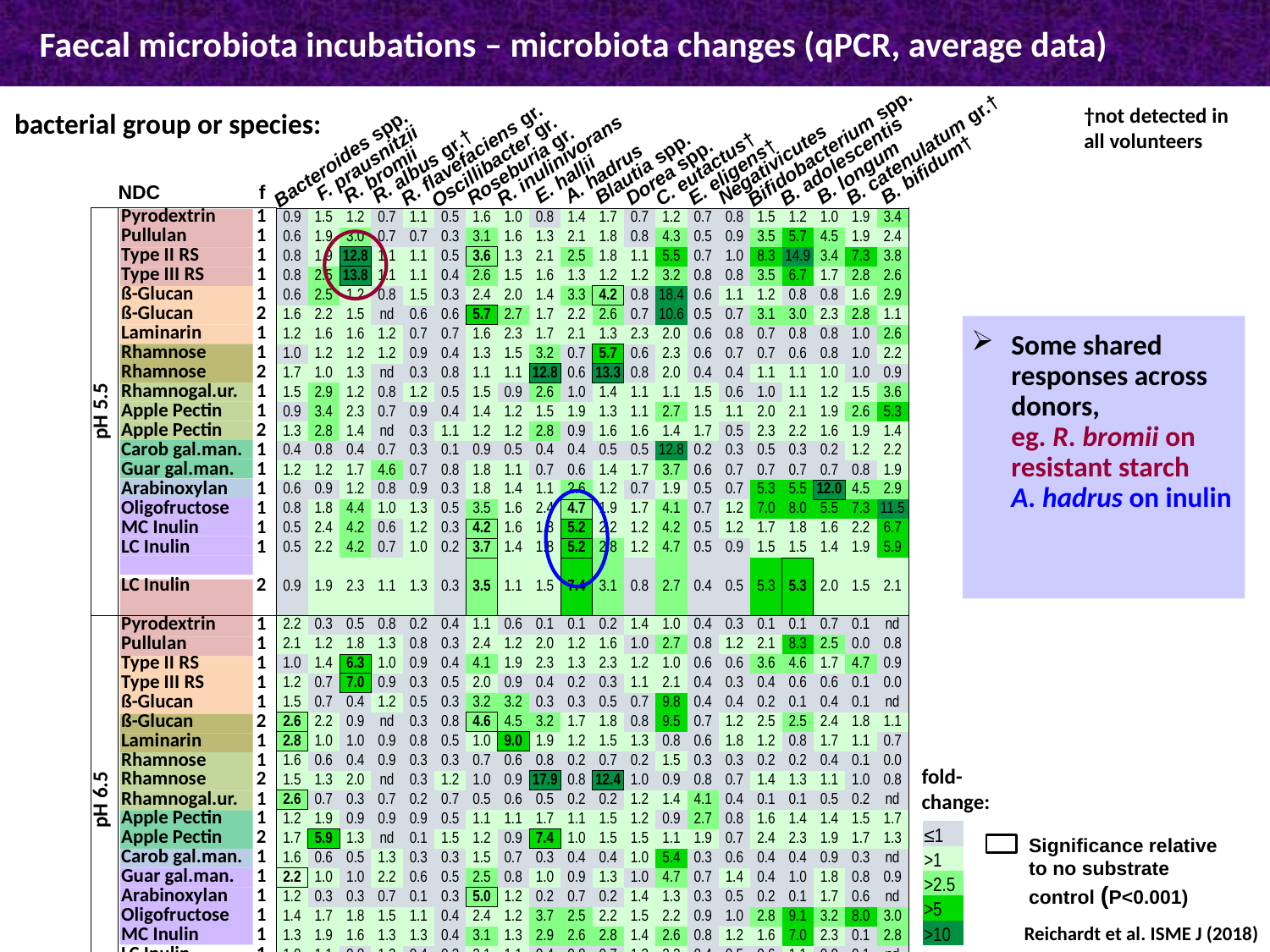

Faecal microbiota incubations – microbiota changes (qPCR, average data)
†not detected in all volunteers
bacterial group or species:
Bifidobacterium spp.
B. catenulatum gr.†
R. flavefaciens gr.
Bacteroides spp.
F. prausnitzii
R. inulinivorans
B. adolescentis
Oscillibacter gr.
Negativicutes
Roseburia gr.
R. albus gr.†
Blautia spp.
C. eutactus†
B. bifidum†
E. eligens†
Dorea spp.
B. longum
A. hadrus
R. bromii
E. hallii
f
NDC
| pH 5.5 | Pyrodextrin | 1 | 0.9 | 1.5 | 1.2 | 0.7 | 1.1 | 0.5 | 1.6 | 1.0 | 0.8 | 1.4 | 1.7 | 0.7 | 1.2 | 0.7 | 0.8 | 1.5 | 1.2 | 1.0 | 1.9 | 3.4 |
| --- | --- | --- | --- | --- | --- | --- | --- | --- | --- | --- | --- | --- | --- | --- | --- | --- | --- | --- | --- | --- | --- | --- |
|  | Pullulan | 1 | 0.6 | 1.9 | 3.0 | 0.7 | 0.7 | 0.3 | 3.1 | 1.6 | 1.3 | 2.1 | 1.8 | 0.8 | 4.3 | 0.5 | 0.9 | 3.5 | 5.7 | 4.5 | 1.9 | 2.4 |
|  | Type II RS | 1 | 0.8 | 1.9 | 12.8 | 1.1 | 1.1 | 0.5 | 3.6 | 1.3 | 2.1 | 2.5 | 1.8 | 1.1 | 5.5 | 0.7 | 1.0 | 8.3 | 14.9 | 3.4 | 7.3 | 3.8 |
|  | Type III RS | 1 | 0.8 | 2.5 | 13.8 | 1.1 | 1.1 | 0.4 | 2.6 | 1.5 | 1.6 | 1.3 | 1.2 | 1.2 | 3.2 | 0.8 | 0.8 | 3.5 | 6.7 | 1.7 | 2.8 | 2.6 |
|  | ß-Glucan | 1 | 0.6 | 2.5 | 1.2 | 0.8 | 1.5 | 0.3 | 2.4 | 2.0 | 1.4 | 3.3 | 4.2 | 0.8 | 18.4 | 0.6 | 1.1 | 1.2 | 0.8 | 0.8 | 1.6 | 2.9 |
|  | ß-Glucan | 2 | 1.6 | 2.2 | 1.5 | nd | 0.6 | 0.6 | 5.7 | 2.7 | 1.7 | 2.2 | 2.6 | 0.7 | 10.6 | 0.5 | 0.7 | 3.1 | 3.0 | 2.3 | 2.8 | 1.1 |
|  | Laminarin | 1 | 1.2 | 1.6 | 1.6 | 1.2 | 0.7 | 0.7 | 1.6 | 2.3 | 1.7 | 2.1 | 1.3 | 2.3 | 2.0 | 0.6 | 0.8 | 0.7 | 0.8 | 0.8 | 1.0 | 2.6 |
|  | Rhamnose | 1 | 1.0 | 1.2 | 1.2 | 1.2 | 0.9 | 0.4 | 1.3 | 1.5 | 3.2 | 0.7 | 5.7 | 0.6 | 2.3 | 0.6 | 0.7 | 0.7 | 0.6 | 0.8 | 1.0 | 2.2 |
|  | Rhamnose | 2 | 1.7 | 1.0 | 1.3 | nd | 0.3 | 0.8 | 1.1 | 1.1 | 12.8 | 0.6 | 13.3 | 0.8 | 2.0 | 0.4 | 0.4 | 1.1 | 1.1 | 1.0 | 1.0 | 0.9 |
|  | Rhamnogal.ur. | 1 | 1.5 | 2.9 | 1.2 | 0.8 | 1.2 | 0.5 | 1.5 | 0.9 | 2.6 | 1.0 | 1.4 | 1.1 | 1.1 | 1.5 | 0.6 | 1.0 | 1.1 | 1.2 | 1.5 | 3.6 |
|  | Apple Pectin | 1 | 0.9 | 3.4 | 2.3 | 0.7 | 0.9 | 0.4 | 1.4 | 1.2 | 1.5 | 1.9 | 1.3 | 1.1 | 2.7 | 1.5 | 1.1 | 2.0 | 2.1 | 1.9 | 2.6 | 5.3 |
|  | Apple Pectin | 2 | 1.3 | 2.8 | 1.4 | nd | 0.3 | 1.1 | 1.2 | 1.2 | 2.8 | 0.9 | 1.6 | 1.6 | 1.4 | 1.7 | 0.5 | 2.3 | 2.2 | 1.6 | 1.9 | 1.4 |
|  | Carob gal.man. | 1 | 0.4 | 0.8 | 0.4 | 0.7 | 0.3 | 0.1 | 0.9 | 0.5 | 0.4 | 0.4 | 0.5 | 0.5 | 12.8 | 0.2 | 0.3 | 0.5 | 0.3 | 0.2 | 1.2 | 2.2 |
|  | Guar gal.man. | 1 | 1.2 | 1.2 | 1.7 | 4.6 | 0.7 | 0.8 | 1.8 | 1.1 | 0.7 | 0.6 | 1.4 | 1.7 | 3.7 | 0.6 | 0.7 | 0.7 | 0.7 | 0.7 | 0.8 | 1.9 |
|  | Arabinoxylan | 1 | 0.6 | 0.9 | 1.2 | 0.8 | 0.9 | 0.3 | 1.8 | 1.4 | 1.1 | 2.6 | 1.2 | 0.7 | 1.9 | 0.5 | 0.7 | 5.3 | 5.5 | 12.0 | 4.5 | 2.9 |
|  | Oligofructose | 1 | 0.8 | 1.8 | 4.4 | 1.0 | 1.3 | 0.5 | 3.5 | 1.6 | 2.4 | 4.7 | 1.9 | 1.7 | 4.1 | 0.7 | 1.2 | 7.0 | 8.0 | 5.5 | 7.3 | 11.5 |
|  | MC Inulin | 1 | 0.5 | 2.4 | 4.2 | 0.6 | 1.2 | 0.3 | 4.2 | 1.6 | 1.8 | 5.2 | 2.2 | 1.2 | 4.2 | 0.5 | 1.2 | 1.7 | 1.8 | 1.6 | 2.2 | 6.7 |
|  | LC Inulin | 1 | 0.5 | 2.2 | 4.2 | 0.7 | 1.0 | 0.2 | 3.7 | 1.4 | 1.8 | 5.2 | 2.8 | 1.2 | 4.7 | 0.5 | 0.9 | 1.5 | 1.5 | 1.4 | 1.9 | 5.9 |
|  | LC Inulin | 2 | 0.9 | 1.9 | 2.3 | 1.1 | 1.3 | 0.3 | 3.5 | 1.1 | 1.5 | 7.4 | 3.1 | 0.8 | 2.7 | 0.4 | 0.5 | 5.3 | 5.3 | 2.0 | 1.5 | 2.1 |
| pH 6.5 | Pyrodextrin | 1 | 2.2 | 0.3 | 0.5 | 0.8 | 0.2 | 0.4 | 1.1 | 0.6 | 0.1 | 0.1 | 0.2 | 1.4 | 1.0 | 0.4 | 0.3 | 0.1 | 0.1 | 0.7 | 0.1 | nd |
|  | Pullulan | 1 | 2.1 | 1.2 | 1.8 | 1.3 | 0.8 | 0.3 | 2.4 | 1.2 | 2.0 | 1.2 | 1.6 | 1.0 | 2.7 | 0.8 | 1.2 | 2.1 | 8.3 | 2.5 | 0.0 | 0.8 |
|  | Type II RS | 1 | 1.0 | 1.4 | 6.3 | 1.0 | 0.9 | 0.4 | 4.1 | 1.9 | 2.3 | 1.3 | 2.3 | 1.2 | 1.0 | 0.6 | 0.6 | 3.6 | 4.6 | 1.7 | 4.7 | 0.9 |
|  | Type III RS | 1 | 1.2 | 0.7 | 7.0 | 0.9 | 0.3 | 0.5 | 2.0 | 0.9 | 0.4 | 0.2 | 0.3 | 1.1 | 2.1 | 0.4 | 0.3 | 0.4 | 0.6 | 0.6 | 0.1 | 0.0 |
|  | ß-Glucan | 1 | 1.5 | 0.7 | 0.4 | 1.2 | 0.5 | 0.3 | 3.2 | 3.2 | 0.3 | 0.3 | 0.5 | 0.7 | 9.8 | 0.4 | 0.4 | 0.2 | 0.1 | 0.4 | 0.1 | nd |
|  | ß-Glucan | 2 | 2.6 | 2.2 | 0.9 | nd | 0.3 | 0.8 | 4.6 | 4.5 | 3.2 | 1.7 | 1.8 | 0.8 | 9.5 | 0.7 | 1.2 | 2.5 | 2.5 | 2.4 | 1.8 | 1.1 |
|  | Laminarin | 1 | 2.8 | 1.0 | 1.0 | 0.9 | 0.8 | 0.5 | 1.0 | 9.0 | 1.9 | 1.2 | 1.5 | 1.3 | 0.8 | 0.6 | 1.8 | 1.2 | 0.8 | 1.7 | 1.1 | 0.7 |
|  | Rhamnose | 1 | 1.6 | 0.6 | 0.4 | 0.9 | 0.3 | 0.3 | 0.7 | 0.6 | 0.8 | 0.2 | 0.7 | 0.2 | 1.5 | 0.3 | 0.3 | 0.2 | 0.2 | 0.4 | 0.1 | 0.0 |
|  | Rhamnose | 2 | 1.5 | 1.3 | 2.0 | nd | 0.3 | 1.2 | 1.0 | 0.9 | 17.9 | 0.8 | 12.4 | 1.0 | 0.9 | 0.8 | 0.7 | 1.4 | 1.3 | 1.1 | 1.0 | 0.8 |
|  | Rhamnogal.ur. | 1 | 2.6 | 0.7 | 0.3 | 0.7 | 0.2 | 0.7 | 0.5 | 0.6 | 0.5 | 0.2 | 0.2 | 1.2 | 1.4 | 4.1 | 0.4 | 0.1 | 0.1 | 0.5 | 0.2 | nd |
|  | Apple Pectin | 1 | 1.2 | 1.9 | 0.9 | 0.9 | 0.9 | 0.5 | 1.1 | 1.1 | 1.7 | 1.1 | 1.5 | 1.2 | 0.9 | 2.7 | 0.8 | 1.6 | 1.4 | 1.4 | 1.5 | 1.7 |
|  | Apple Pectin | 2 | 1.7 | 5.9 | 1.3 | nd | 0.1 | 1.5 | 1.2 | 0.9 | 7.4 | 1.0 | 1.5 | 1.5 | 1.1 | 1.9 | 0.7 | 2.4 | 2.3 | 1.9 | 1.7 | 1.3 |
|  | Carob gal.man. | 1 | 1.6 | 0.6 | 0.5 | 1.3 | 0.3 | 0.3 | 1.5 | 0.7 | 0.3 | 0.4 | 0.4 | 1.0 | 5.4 | 0.3 | 0.6 | 0.4 | 0.4 | 0.9 | 0.3 | nd |
|  | Guar gal.man. | 1 | 2.2 | 1.0 | 1.0 | 2.2 | 0.6 | 0.5 | 2.5 | 0.8 | 1.0 | 0.9 | 1.3 | 1.0 | 4.7 | 0.7 | 1.4 | 0.4 | 1.0 | 1.8 | 0.8 | 0.9 |
|  | Arabinoxylan | 1 | 1.2 | 0.3 | 0.3 | 0.7 | 0.1 | 0.3 | 5.0 | 1.2 | 0.2 | 0.7 | 0.2 | 1.4 | 1.3 | 0.3 | 0.5 | 0.2 | 0.1 | 1.7 | 0.6 | nd |
|  | Oligofructose | 1 | 1.4 | 1.7 | 1.8 | 1.5 | 1.1 | 0.4 | 2.4 | 1.2 | 3.7 | 2.5 | 2.2 | 1.5 | 2.2 | 0.9 | 1.0 | 2.8 | 9.1 | 3.2 | 8.0 | 3.0 |
|  | MC Inulin | 1 | 1.3 | 1.9 | 1.6 | 1.3 | 1.3 | 0.4 | 3.1 | 1.3 | 2.9 | 2.6 | 2.8 | 1.4 | 2.6 | 0.8 | 1.2 | 1.6 | 7.0 | 2.3 | 0.1 | 2.8 |
|  | LC Inulin | 1 | 1.0 | 1.1 | 0.8 | 1.3 | 0.4 | 0.3 | 2.1 | 1.1 | 0.4 | 0.8 | 0.7 | 1.3 | 2.2 | 0.4 | 0.5 | 0.6 | 1.1 | 0.9 | 0.1 | nd |
|  | LC Inulin | 2 | 1.6 | 3.1 | 1.4 | nd | 1.1 | 0.8 | 2.1 | 0.9 | 4.3 | 3.1 | 3.3 | 1.0 | 1.0 | 0.6 | 1.2 | 5.8 | 4.9 | 2.3 | 1.1 | 1.5 |

Some shared responses across donors,
eg. R. bromii on resistant starch
A. hadrus on inulin

fold-
change:

| ≤1 |
| --- |
| >1 |
| >2.5 |
| >5 |
| >10 |
Significance relative to no substrate control (P<0.001)

Reichardt et al. ISME J (2018)